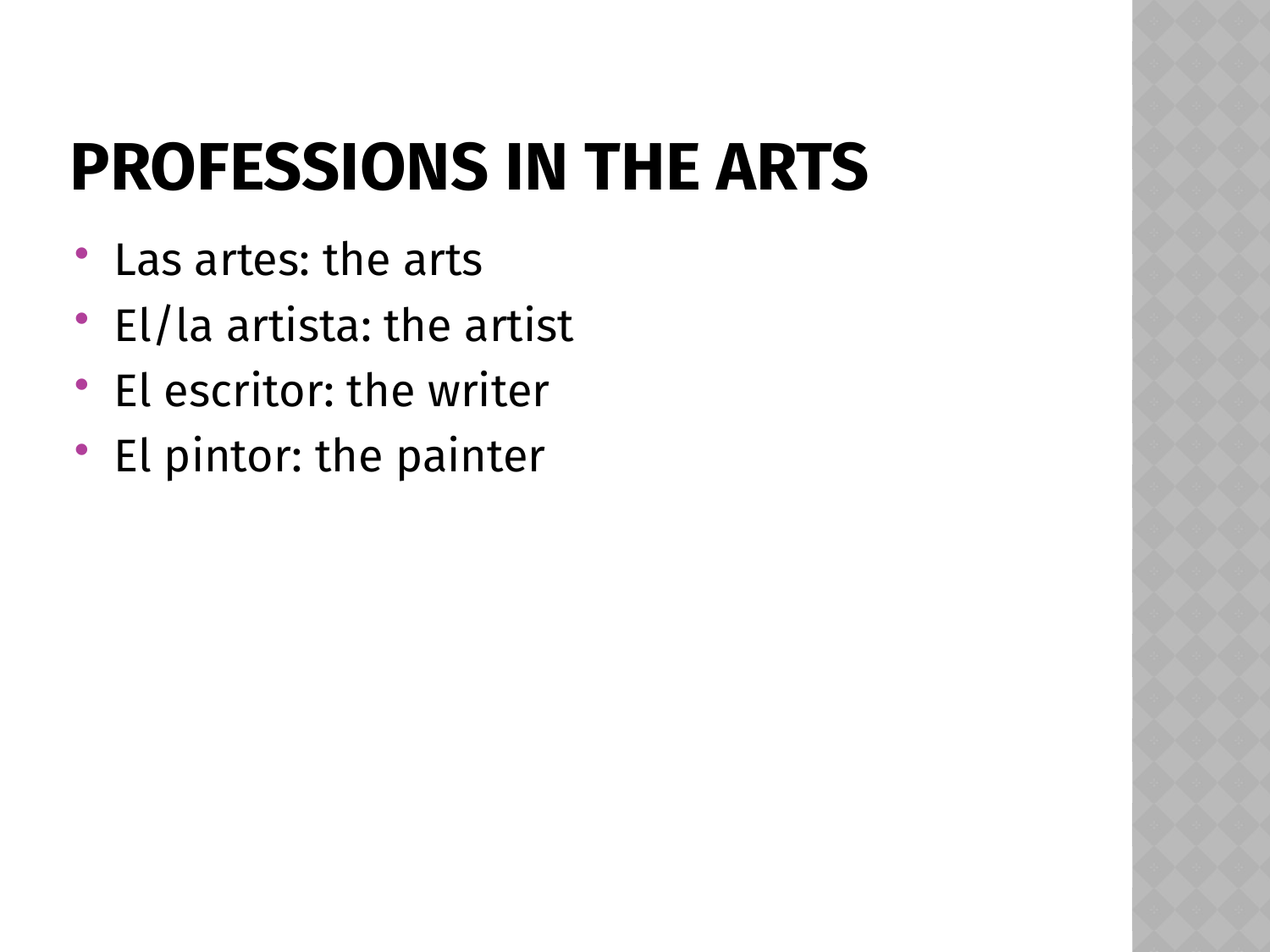

# Professions in the Arts
Las artes: the arts
El/la artista: the artist
El escritor: the writer
El pintor: the painter